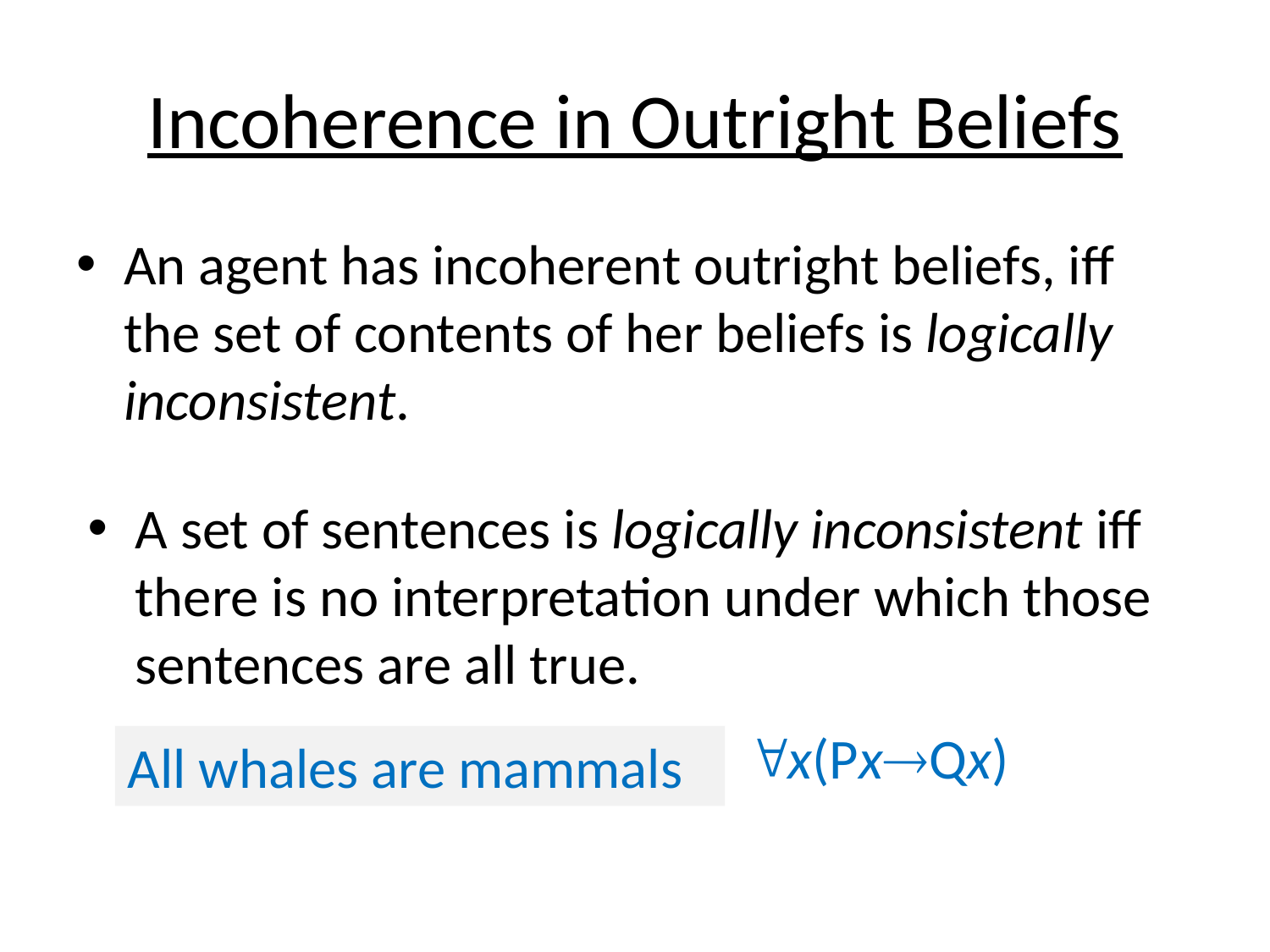

# Incoherence in Outright Beliefs
An agent has incoherent outright beliefs, iff the set of contents of her beliefs is logically inconsistent.

A set of sentences is logically inconsistent iff there is no interpretation under which those sentences are all true.

∀x(Px→Qx)
All whales are mammals
All fish are pencils